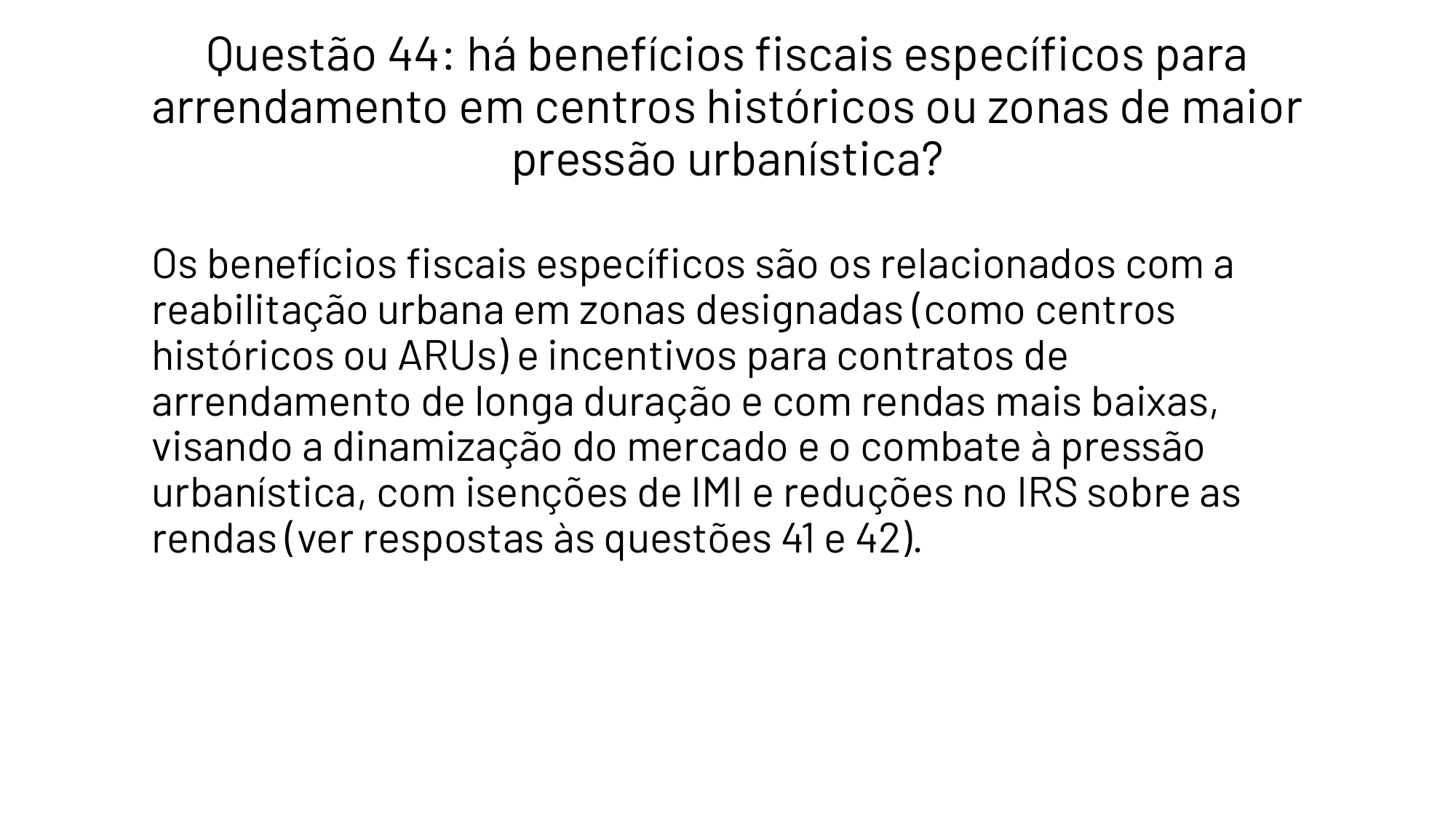

# Questão 44: há benefícios fiscais específicos para arrendamento em centros históricos ou zonas de maior pressão urbanística?
Os benefícios fiscais específicos são os relacionados com a reabilitação urbana em zonas designadas (como centros históricos ou ARUs) e incentivos para contratos de arrendamento de longa duração e com rendas mais baixas, visando a dinamização do mercado e o combate à pressão urbanística, com isenções de IMI e reduções no IRS sobre as rendas (ver respostas às questões 41 e 42).